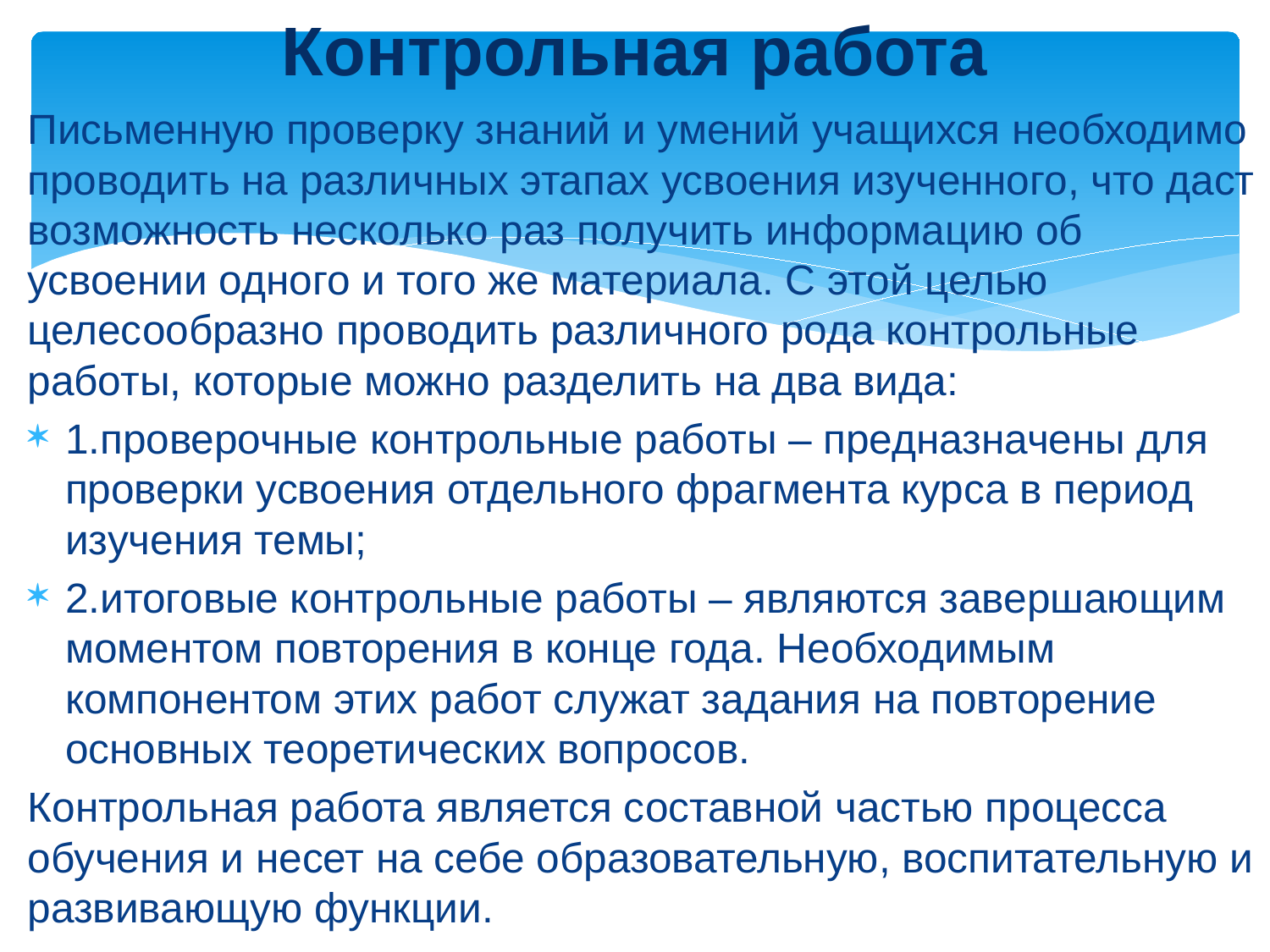

# Контрольная работа
Письменную проверку знаний и умений учащихся необходимо проводить на различных этапах усвоения изученного, что даст возможность несколько раз получить информацию об усвоении одного и того же материала. С этой целью целесообразно проводить различного рода контрольные работы, которые можно разделить на два вида:
1.проверочные контрольные работы – предназначены для проверки усвоения отдельного фрагмента курса в период изучения темы;
2.итоговые контрольные работы – являются завершающим моментом повторения в конце года. Необходимым компонентом этих работ служат задания на повторение основных теоретических вопросов.
Контрольная работа является составной частью процесса обучения и несет на себе образовательную, воспитательную и развивающую функции.